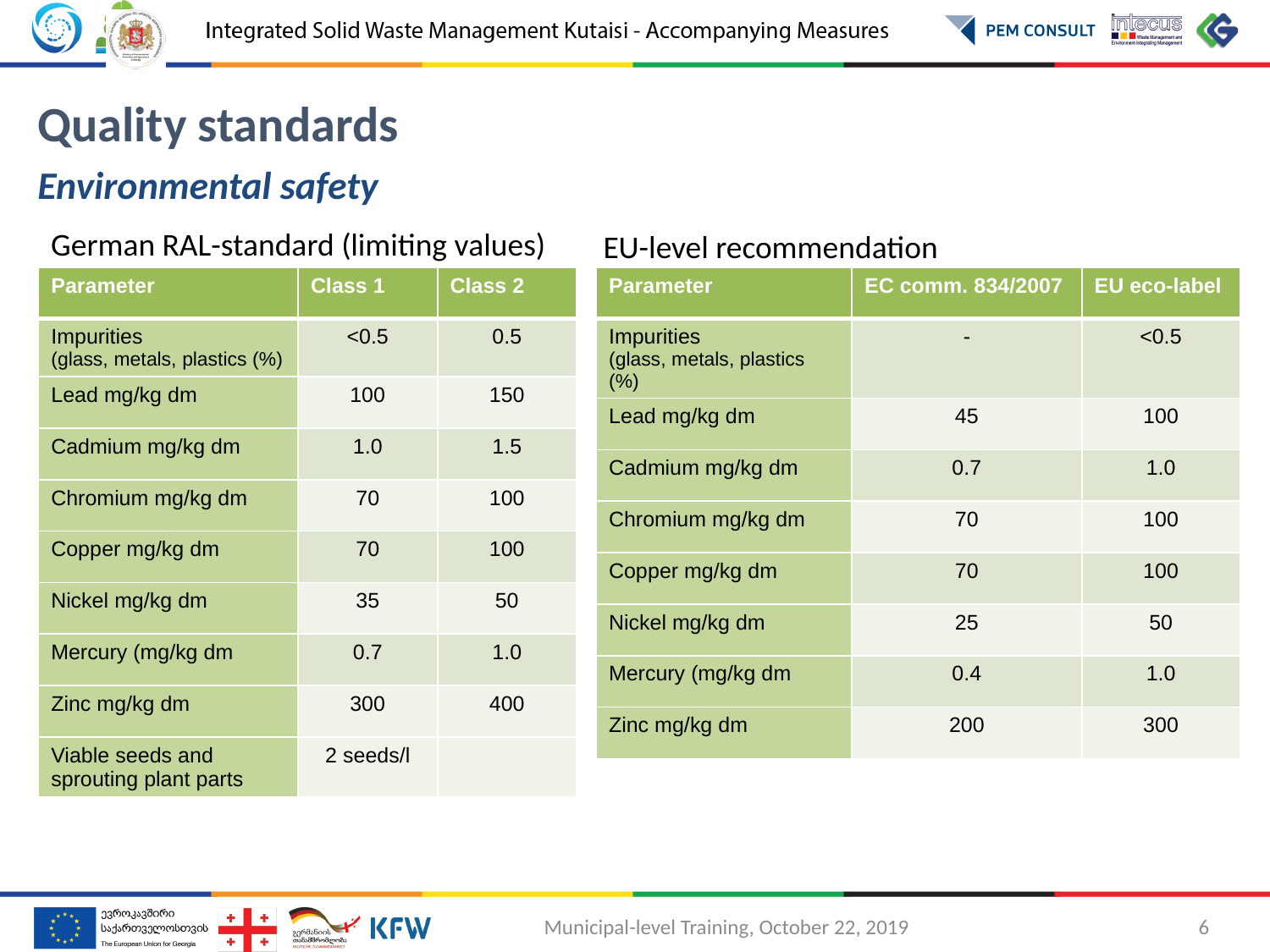

Quality standards
Environmental safety
German RAL-standard (limiting values)
EU-level recommendation
| Parameter | Class 1 | Class 2 |
| --- | --- | --- |
| Impurities (glass, metals, plastics (%) | <0.5 | 0.5 |
| Lead mg/kg dm | 100 | 150 |
| Cadmium mg/kg dm | 1.0 | 1.5 |
| Chromium mg/kg dm | 70 | 100 |
| Copper mg/kg dm | 70 | 100 |
| Nickel mg/kg dm | 35 | 50 |
| Mercury (mg/kg dm | 0.7 | 1.0 |
| Zinc mg/kg dm | 300 | 400 |
| Viable seeds and sprouting plant parts | 2 seeds/l |  |
| Parameter | EC comm. 834/2007 | EU eco-label |
| --- | --- | --- |
| Impurities (glass, metals, plastics (%) | - | <0.5 |
| Lead mg/kg dm | 45 | 100 |
| Cadmium mg/kg dm | 0.7 | 1.0 |
| Chromium mg/kg dm | 70 | 100 |
| Copper mg/kg dm | 70 | 100 |
| Nickel mg/kg dm | 25 | 50 |
| Mercury (mg/kg dm | 0.4 | 1.0 |
| Zinc mg/kg dm | 200 | 300 |
Municipal-level Training, October 22, 2019 			    6